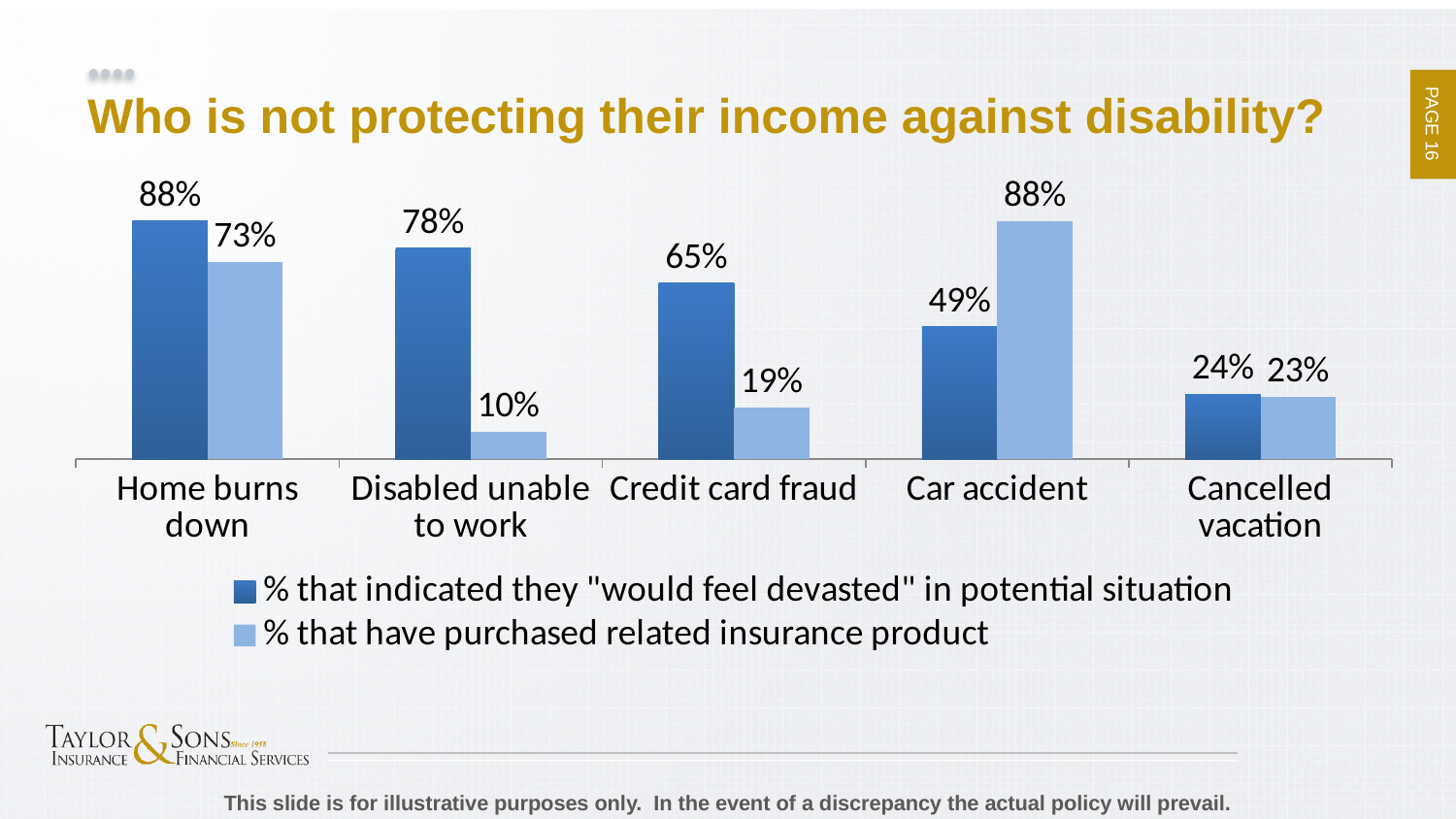

# Who is not protecting their income against disability?

### Chart

| Category | % that indicated they "would feel devasted" in potential situation | % that have purchased related insurance product |
|---|---|---|
| Home burns down | 0.88 | 0.73 |
| Disabled unable to work | 0.78 | 0.1 |
| Credit card fraud | 0.65 | 0.19 |
| Car accident | 0.49 | 0.88 |
| Cancelled vacation | 0.24 | 0.23 |
This slide is for illustrative purposes only.  In the event of a discrepancy the actual policy will prevail.